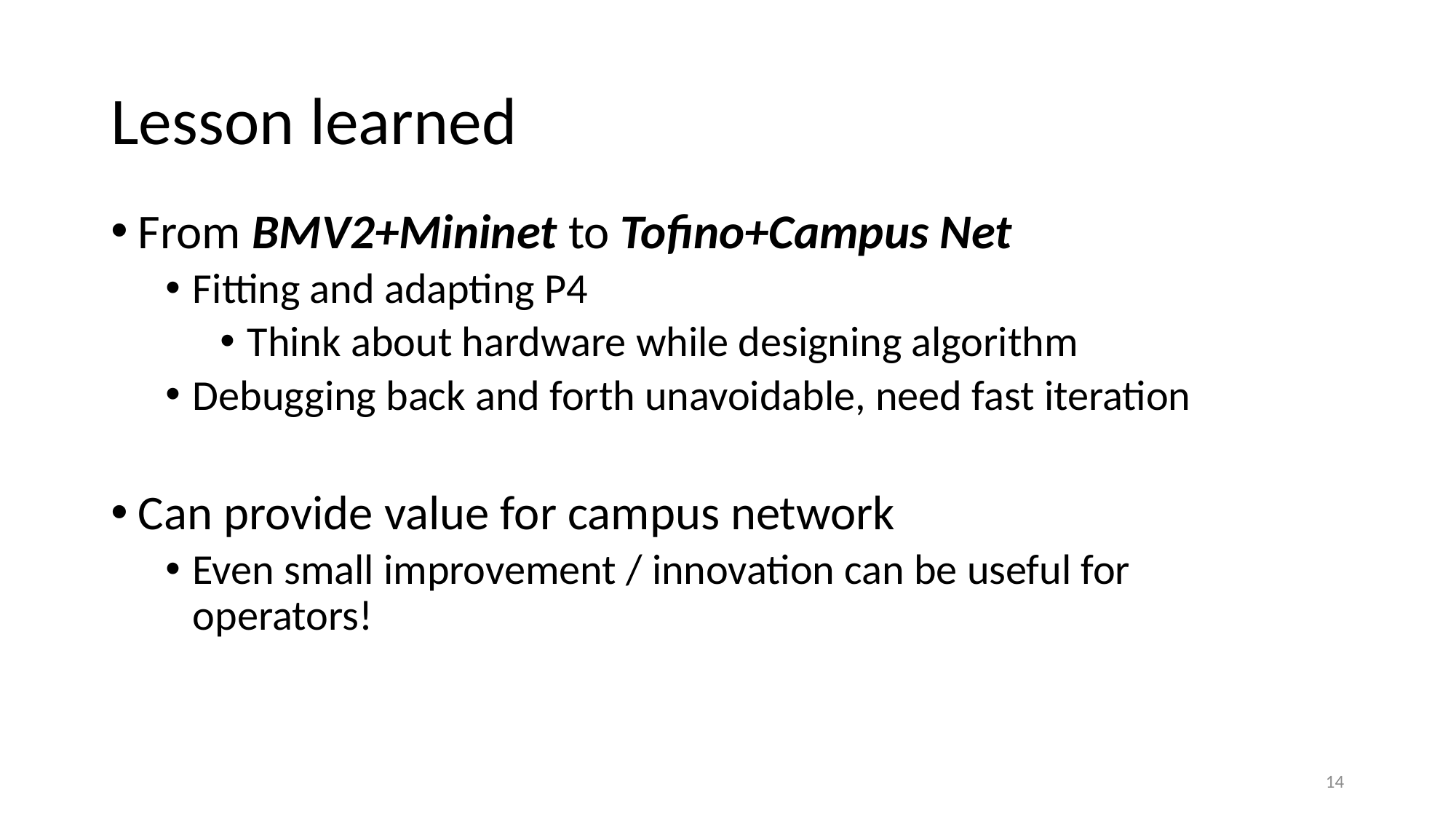

# Lesson learned
From BMV2+Mininet to Tofino+Campus Net
Fitting and adapting P4
Think about hardware while designing algorithm
Debugging back and forth unavoidable, need fast iteration

Can provide value for campus network
Even small improvement / innovation can be useful for operators!
14